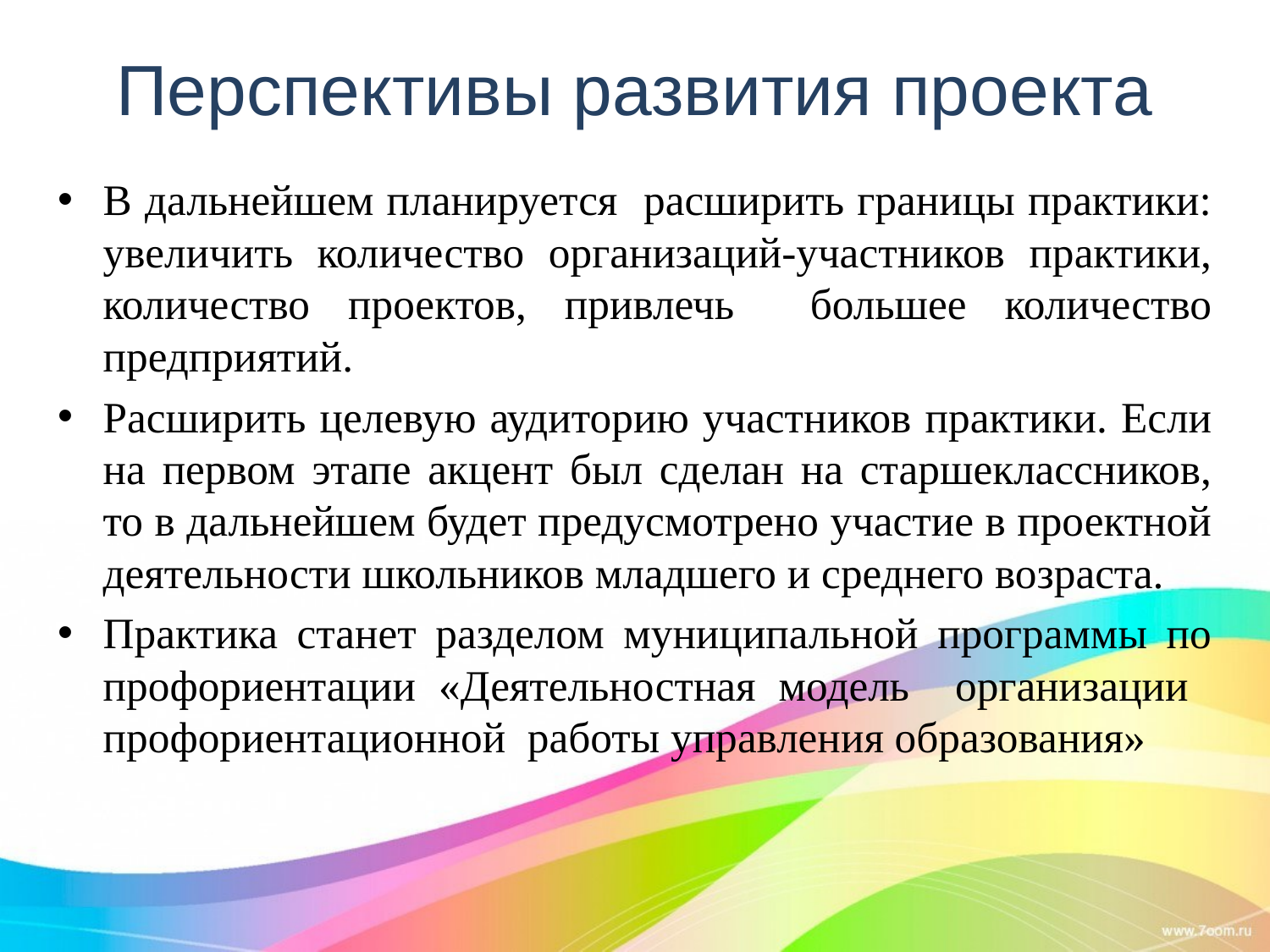

# Перспективы развития проекта
В дальнейшем планируется  расширить границы практики: увеличить количество организаций-участников практики, количество проектов, привлечь  большее количество предприятий.
Расширить целевую аудиторию участников практики. Если на первом этапе акцент был сделан на старшеклассников, то в дальнейшем будет предусмотрено участие в проектной деятельности школьников младшего и среднего возраста.
Практика станет разделом муниципальной программы по профориентации «Деятельностная модель  организации  профориентационной  работы управления образования»